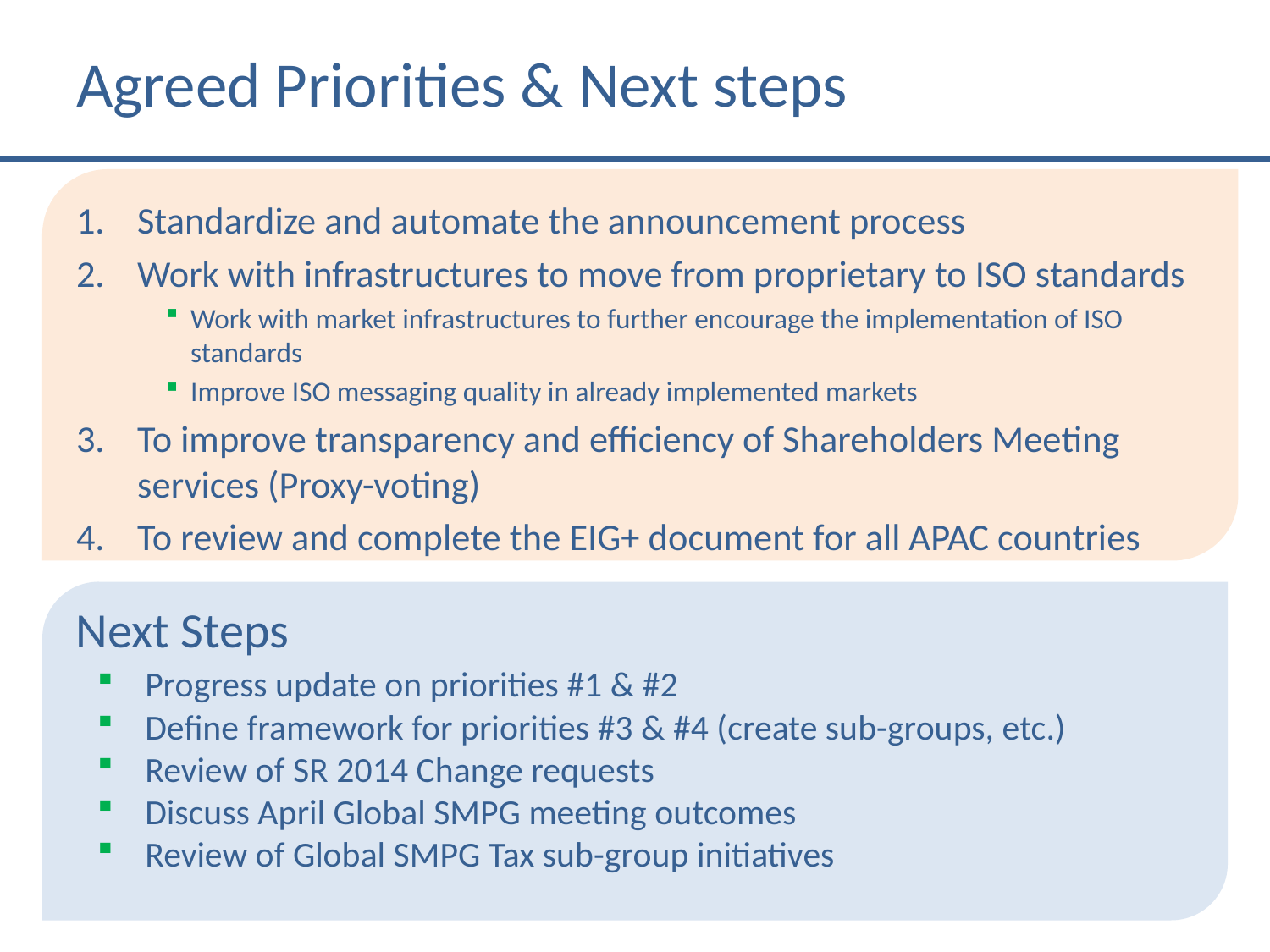

# Agreed Priorities & Next steps

Standardize and automate the announcement process
Work with infrastructures to move from proprietary to ISO standards
Work with market infrastructures to further encourage the implementation of ISO standards
Improve ISO messaging quality in already implemented markets
To improve transparency and efficiency of Shareholders Meeting services (Proxy-voting)
To review and complete the EIG+ document for all APAC countries

Next Steps
Progress update on priorities #1 & #2
Define framework for priorities #3 & #4 (create sub-groups, etc.)
Review of SR 2014 Change requests
Discuss April Global SMPG meeting outcomes
Review of Global SMPG Tax sub-group initiatives

5